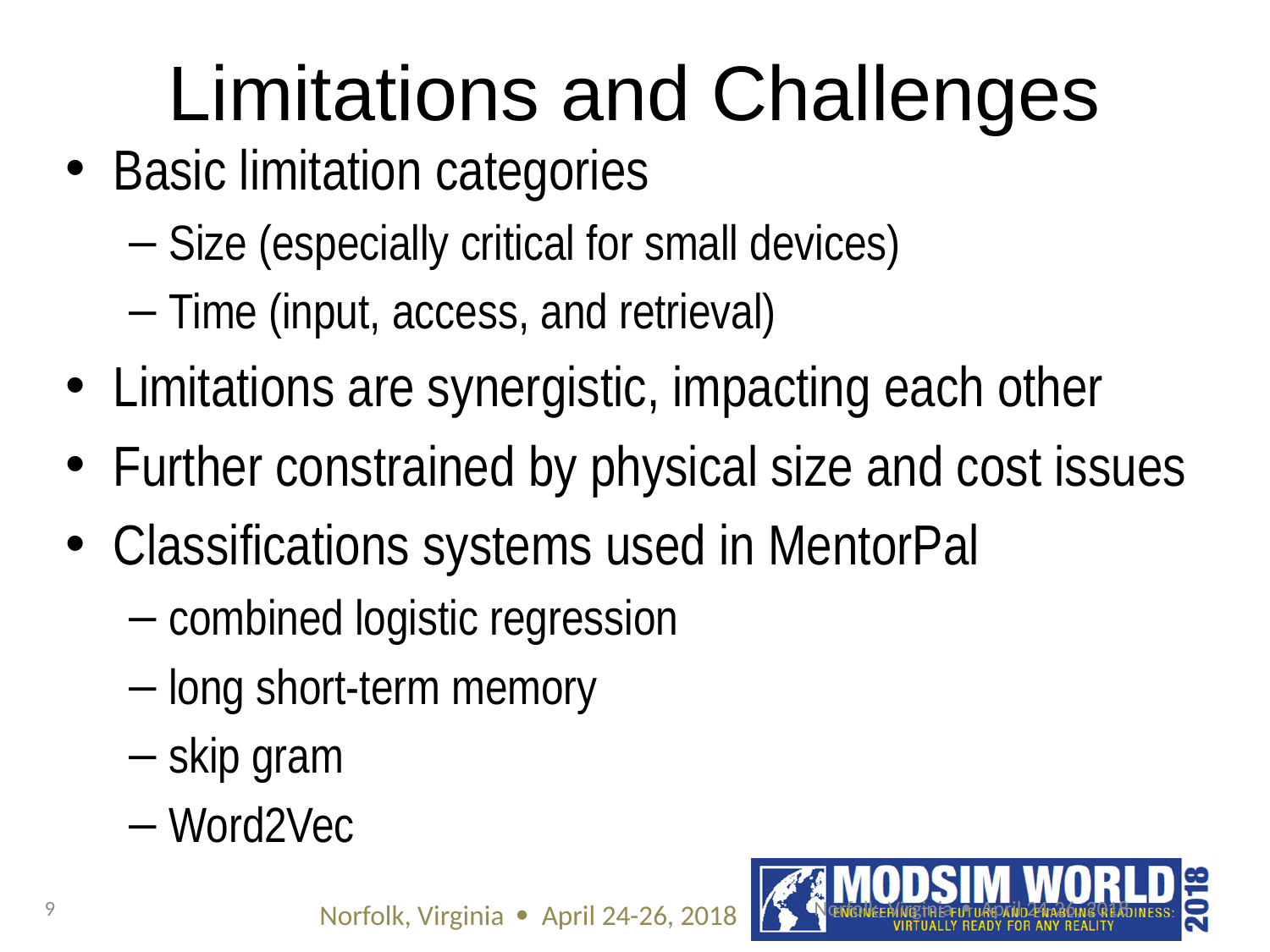

# Limitations and Challenges
Basic limitation categories
Size (especially critical for small devices)
Time (input, access, and retrieval)
Limitations are synergistic, impacting each other
Further constrained by physical size and cost issues
Classifications systems used in MentorPal
combined logistic regression
long short-term memory
skip gram
Word2Vec
9
Norfolk, Virginia  •  April 24-26, 2018